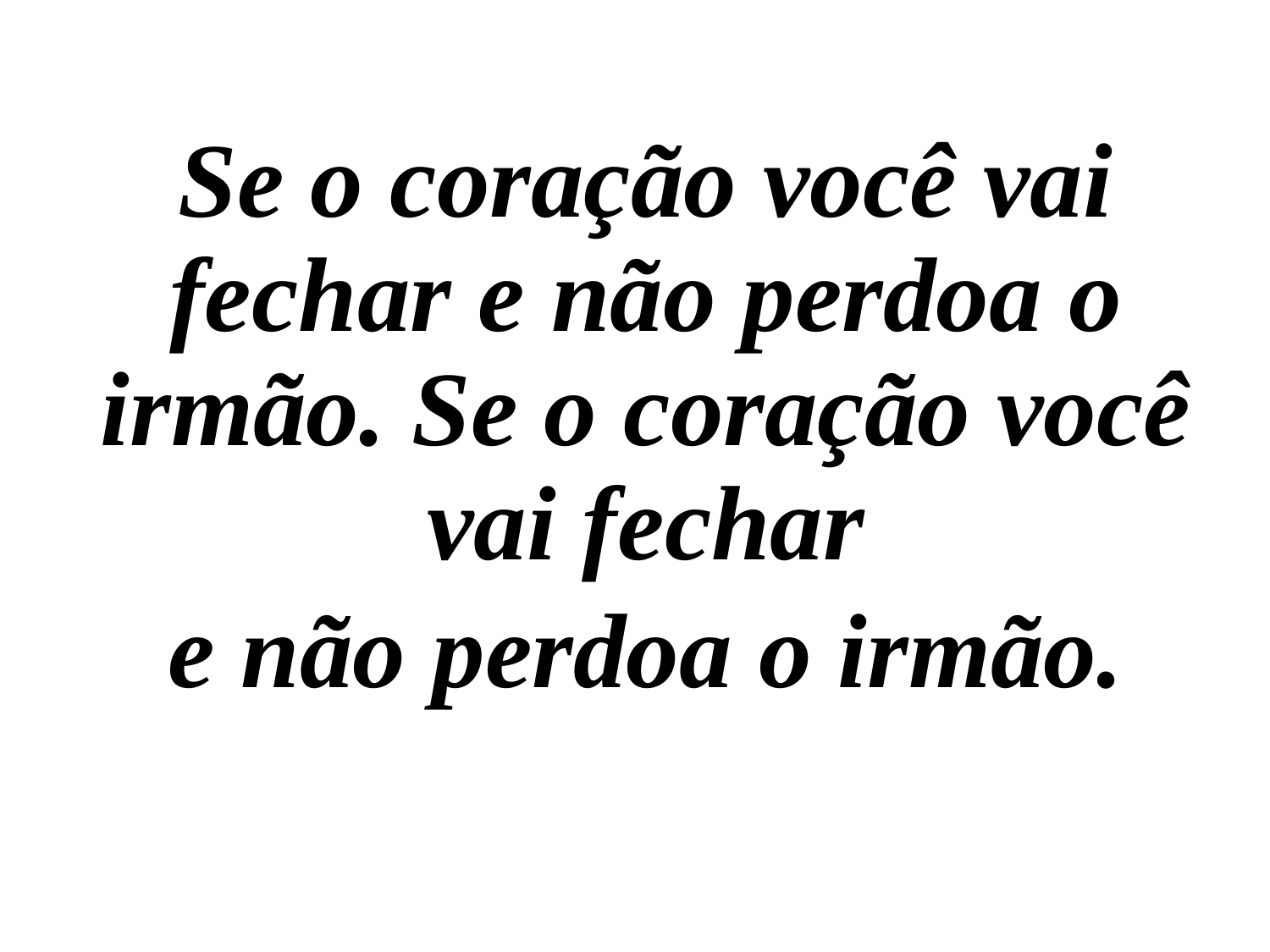

Se o coração você vai fechar e não perdoa o irmão. Se o coração você vai fechar
e não perdoa o irmão.